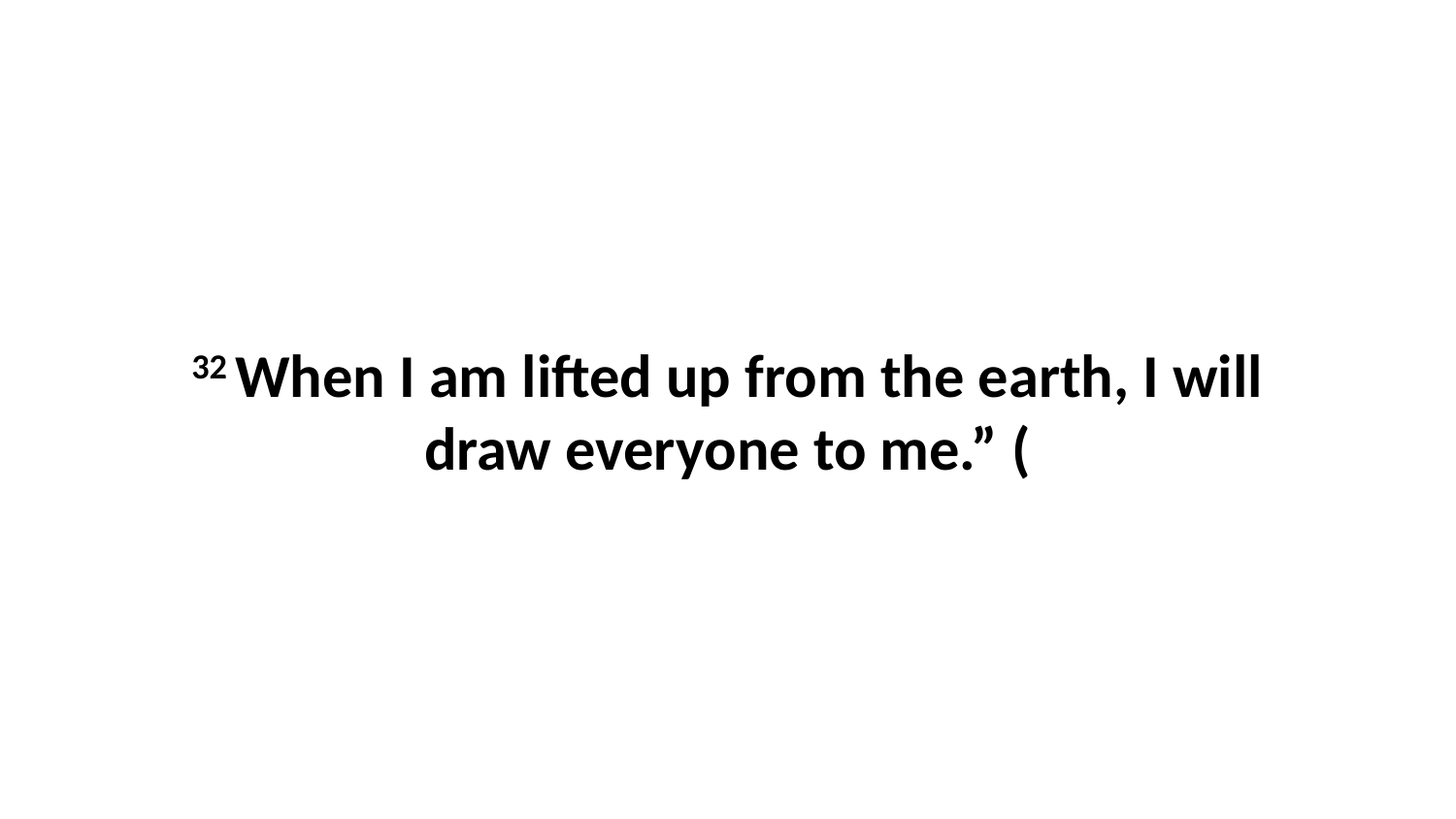

32 When I am lifted up from the earth, I will draw everyone to me.” (